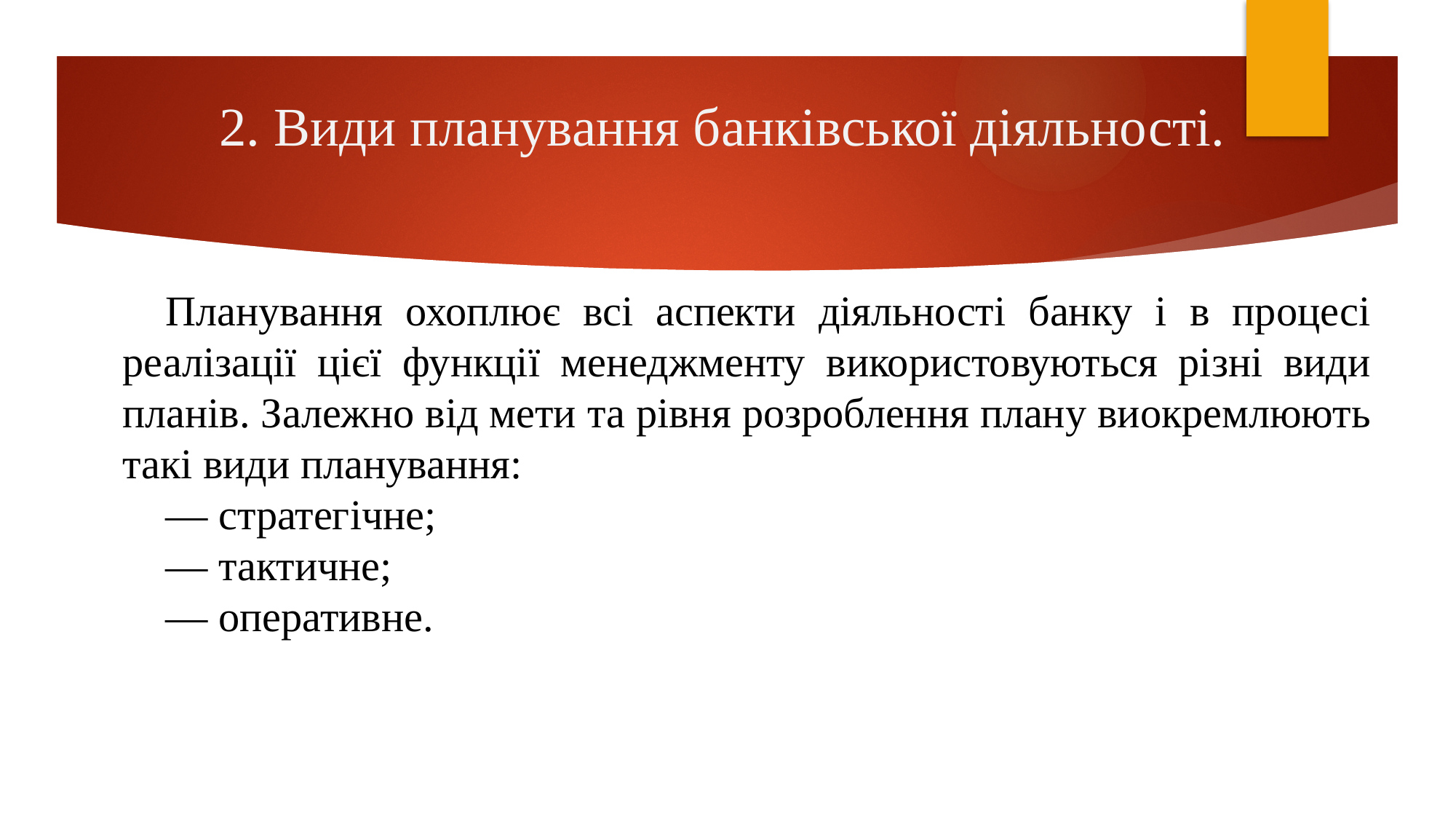

# 2. Види планування банківської діяльності.
Планування охоплює всі аспекти діяльності банку і в процесі реалізації цієї функції менеджменту використовуються різні види планів. Залежно від мети та рівня розроблення плану виокремлюють такі види планування:
— стратегічне;
— тактичне;
— оперативне.